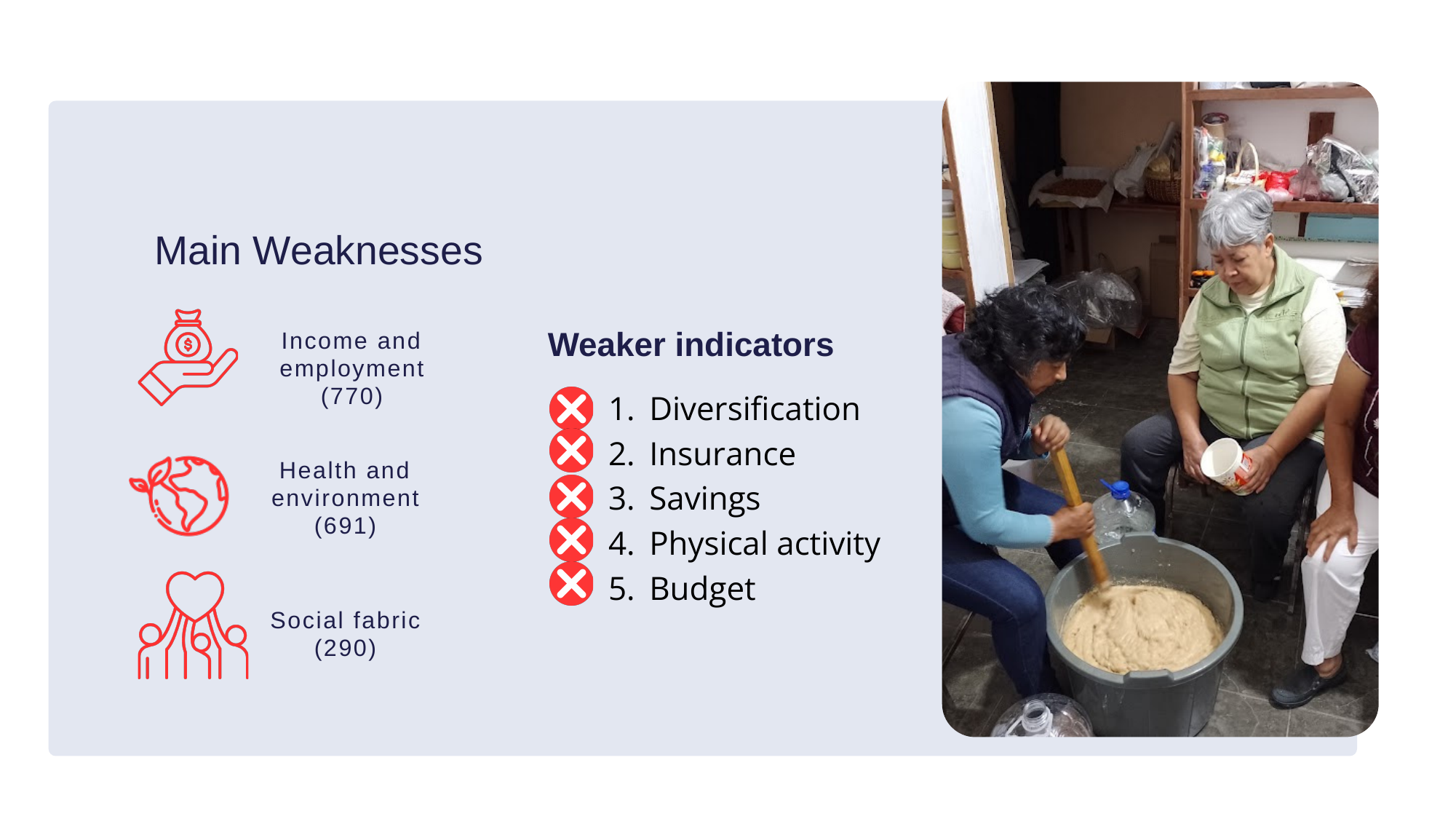

Main Weaknesses

Weaker indicators
Income and employment
(770)
Diversification
Insurance
Savings
Physical activity
Budget

Health and environment
(691)

Social fabric
(290)